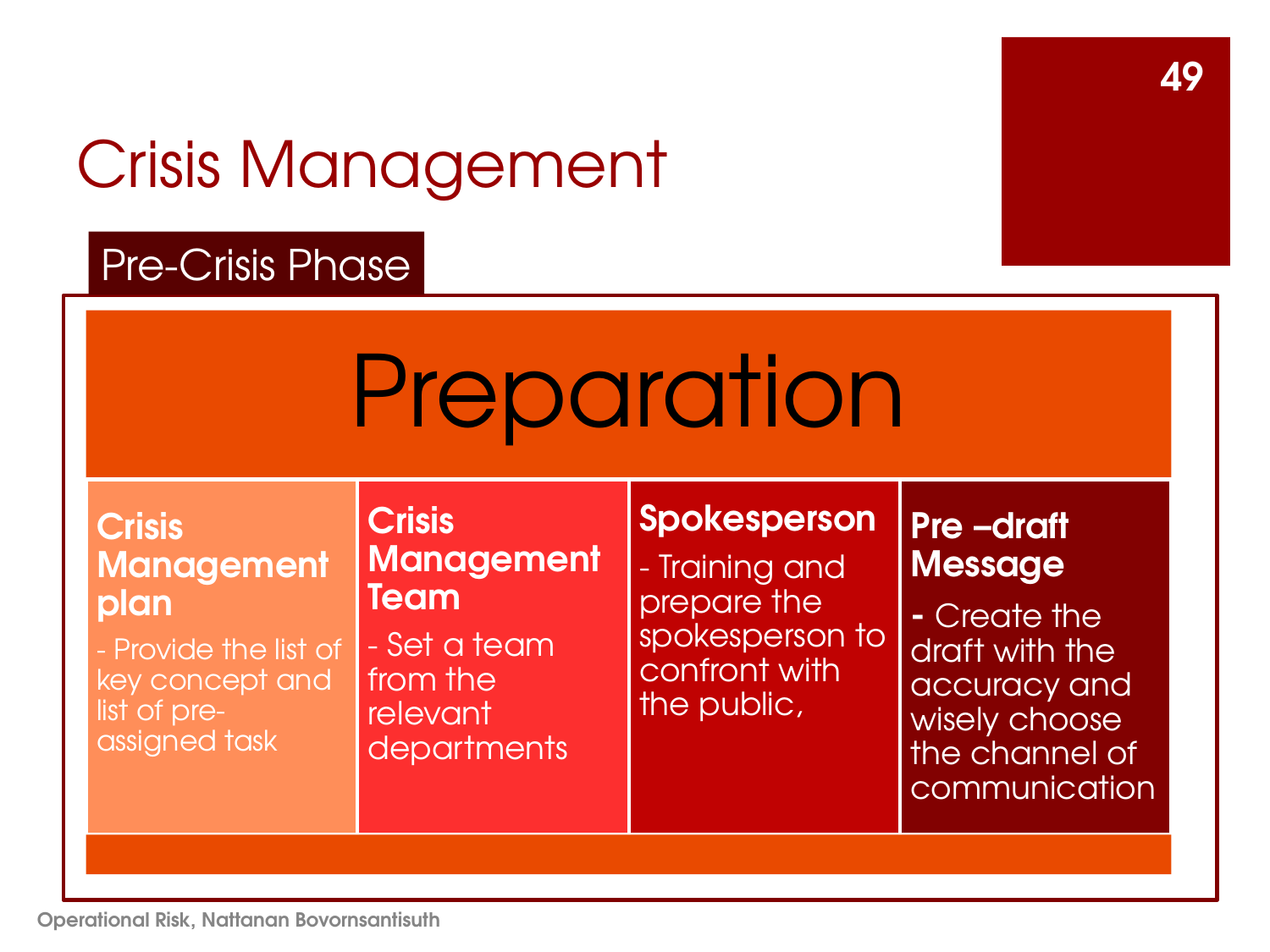

# Crisis Management
49
Pre-Crisis Phase

Preparation
Crisis Management plan
- Provide the list of key concept and list of pre-assigned task

Crisis Management Team
- Set a team from the relevant departments

Spokesperson
- Training and prepare the spokesperson to confront with the public,

Pre –draft Message
- Create the draft with the accuracy and wisely choose the channel of communication
Operational Risk, Nattanan Bovornsantisuth